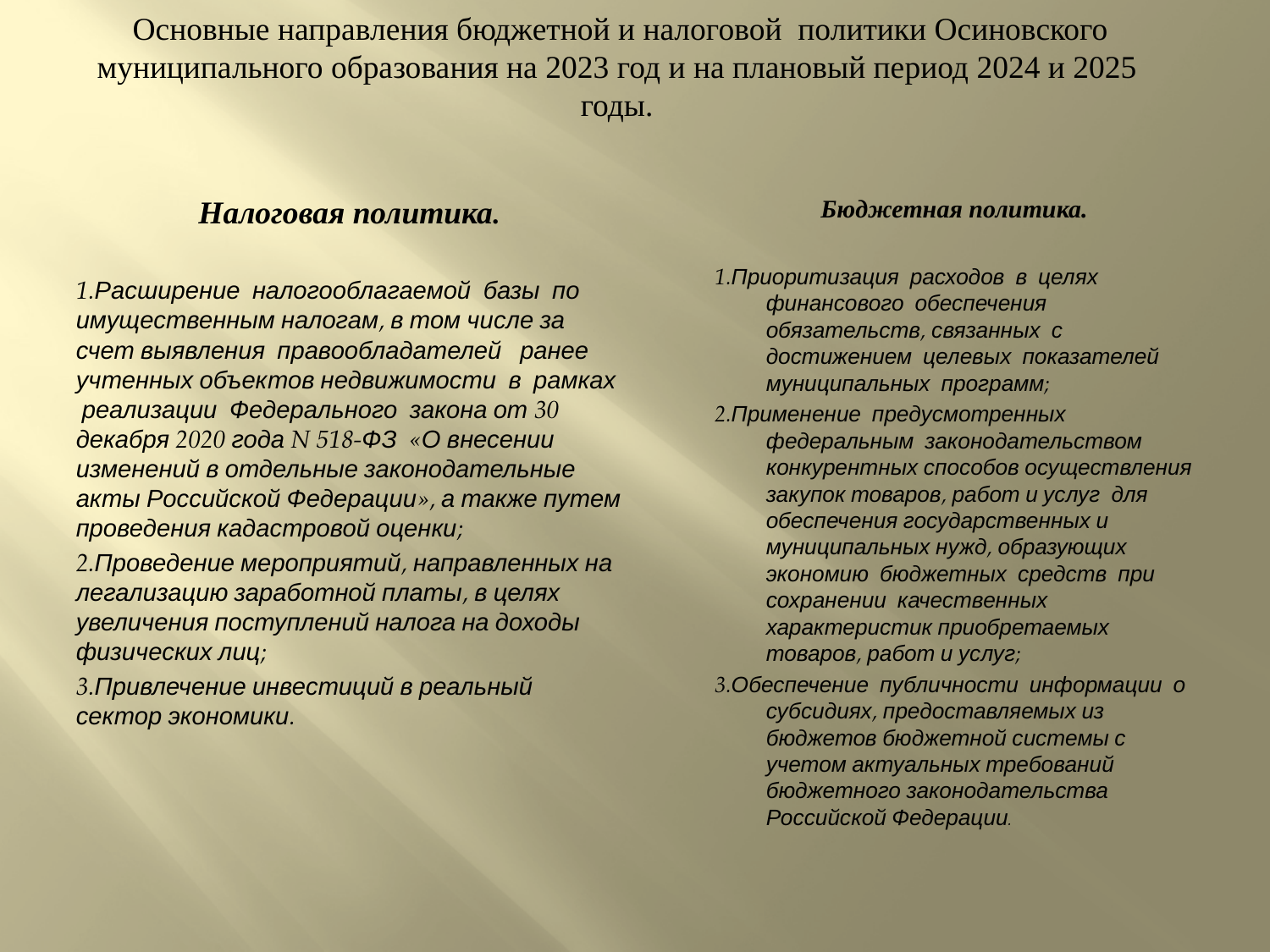

# Основные направления бюджетной и налоговой  политики Осиновского муниципального образования на 2023 год и на плановый период 2024 и 2025 годы.
Налоговая политика.

1.Расширение  налогооблагаемой  базы  по  имущественным налогам, в том числе за счет выявления  правообладателей   ранее учтенных объектов недвижимости  в  рамках  реализации  Федерального  закона от 30 декабря 2020 года N 518-ФЗ  «О внесении изменений в отдельные законодательные акты Российской Федерации», а также путем проведения кадастровой оценки;
2.Проведение мероприятий, направленных на легализацию заработной платы, в целях увеличения поступлений налога на доходы физических лиц;
3.Привлечение инвестиций в реальный сектор экономики.
Бюджетная политика.

1.Приоритизация  расходов  в  целях  финансового  обеспечения обязательств, связанных  с  достижением  целевых  показателей муниципальных  программ;
2.Применение  предусмотренных  федеральным  законодательством конкурентных способов осуществления закупок товаров, работ и услуг  для обеспечения государственных и муниципальных нужд, образующих экономию  бюджетных  средств  при  сохранении  качественных характеристик приобретаемых товаров, работ и услуг;
3.Обеспечение  публичности  информации  о  субсидиях, предоставляемых из бюджетов бюджетной системы с учетом актуальных требований бюджетного законодательства Российской Федерации.